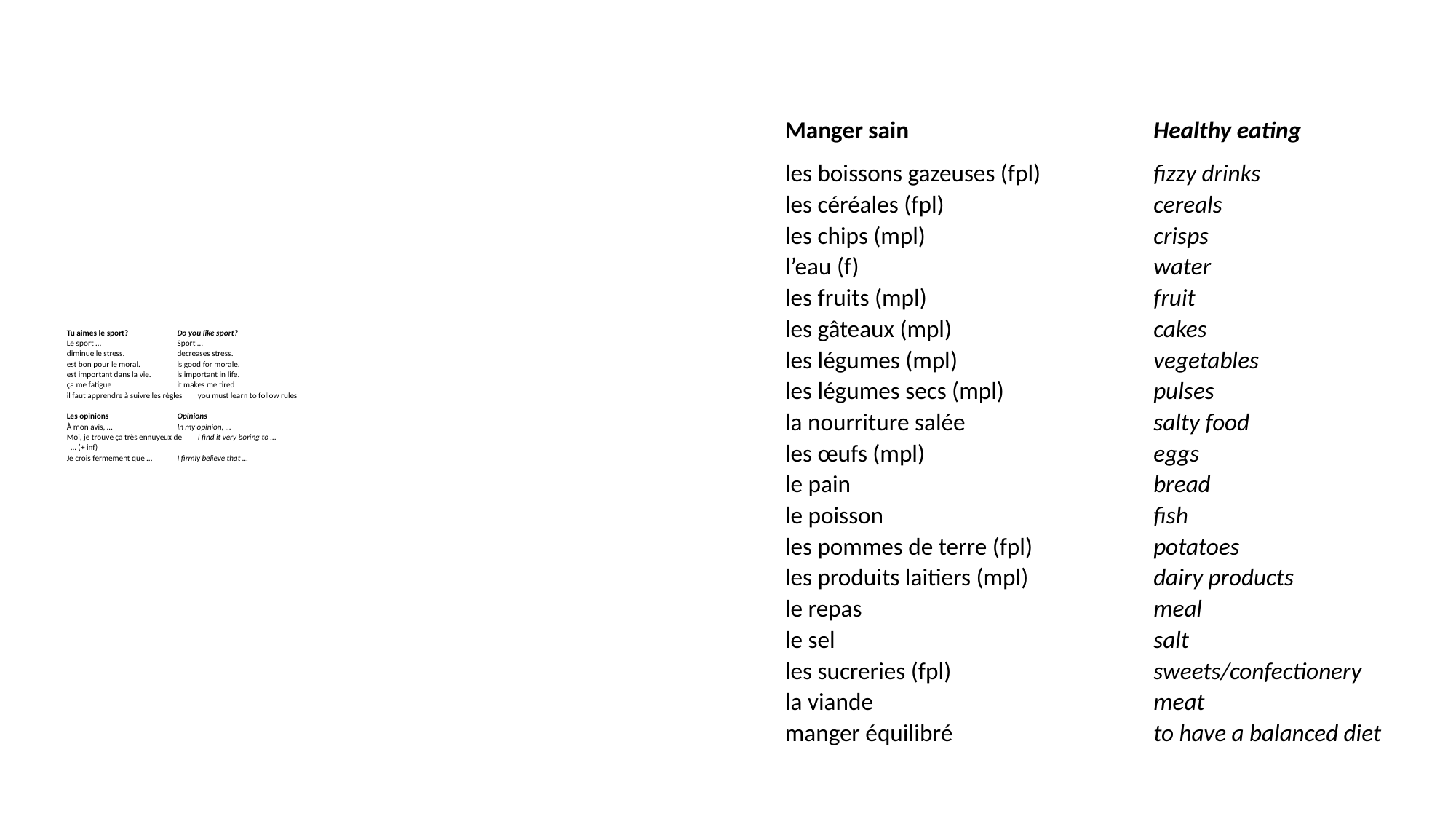

Manger sain	Healthy eating
les boissons gazeuses (fpl)	fizzy drinks
les céréales (fpl)	cereals
les chips (mpl)	crisps
l’eau (f)	water
les fruits (mpl)	fruit
les gâteaux (mpl)	cakes
les légumes (mpl)	vegetables
les légumes secs (mpl)	pulses
la nourriture salée	salty food
les œufs (mpl)	eggs
le pain	bread
le poisson	fish
les pommes de terre (fpl)	potatoes
les produits laitiers (mpl)	dairy products
le repas 	meal
le sel	salt
les sucreries (fpl)	sweets/confectionery
la viande	meat
manger équilibré	to have a balanced diet
# Tu aimes le sport?	Do you like sport? Le sport …	Sport … diminue le stress. 	decreases stress. est bon pour le moral.	is good for morale. est important dans la vie.	is important in life. ça me fatigue	it makes me tired il faut apprendre à suivre les règles	you must learn to follow rules   Les opinions	Opinions À mon avis, …	In my opinion, … Moi, je trouve ça très ennuyeux de	I find it very boring to ... ... (+ inf) Je crois fermement que ...	I firmly believe that …